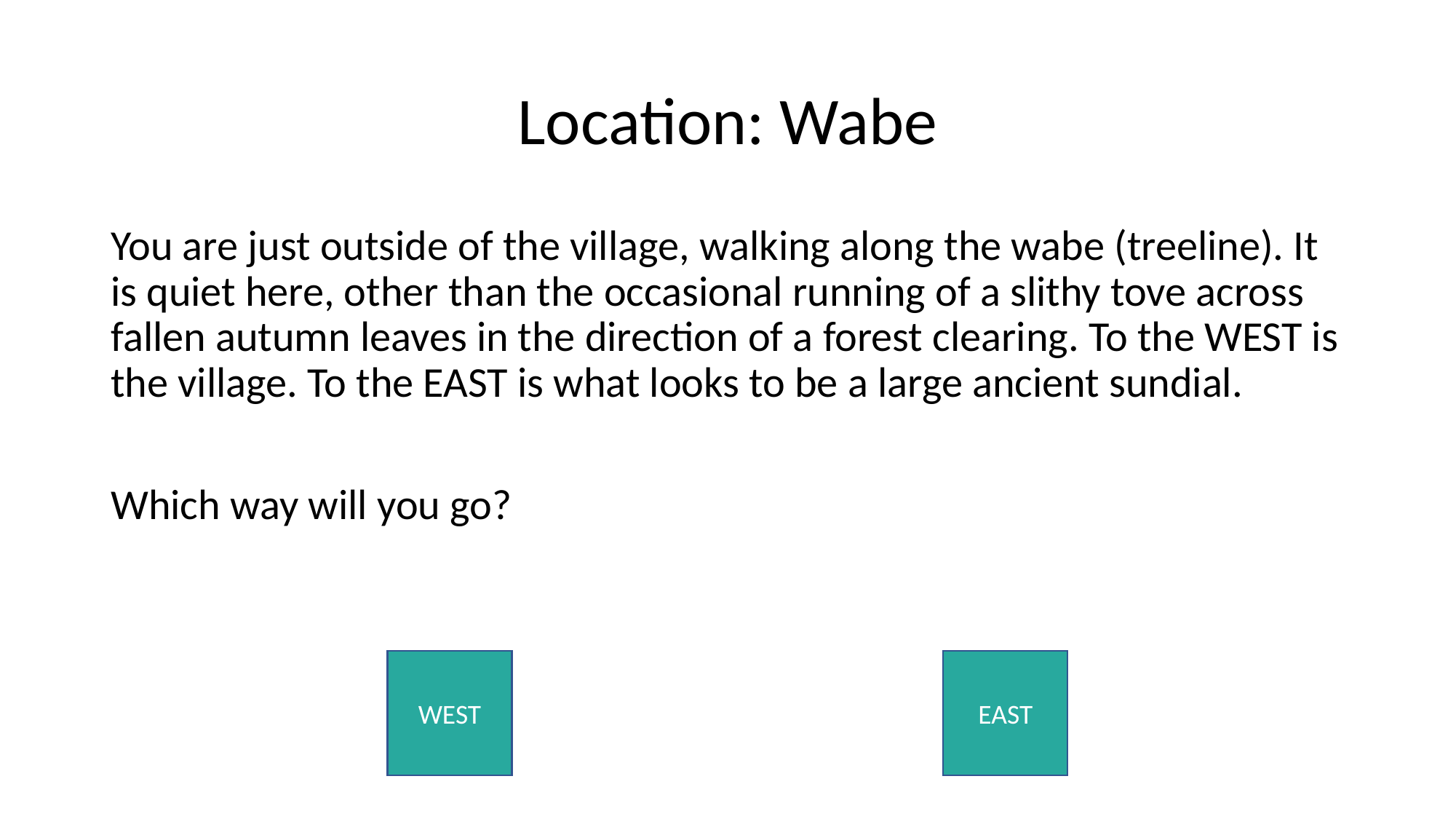

# Location: Wabe
You are just outside of the village, walking along the wabe (treeline). It is quiet here, other than the occasional running of a slithy tove across fallen autumn leaves in the direction of a forest clearing. To the WEST is the village. To the EAST is what looks to be a large ancient sundial.

Which way will you go?
WEST
EAST